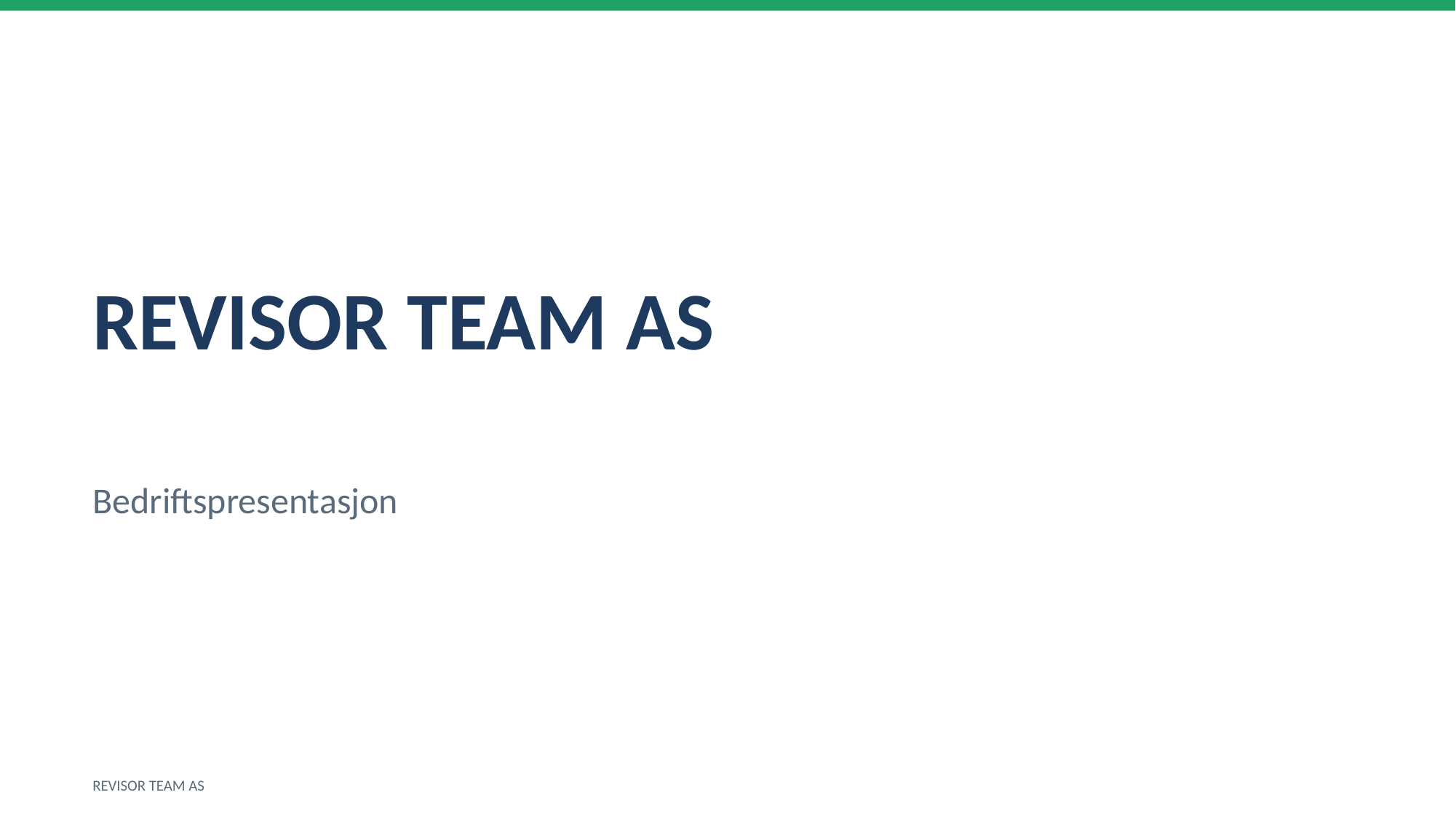

REVISOR TEAM AS
Bedriftspresentasjon
REVISOR TEAM AS